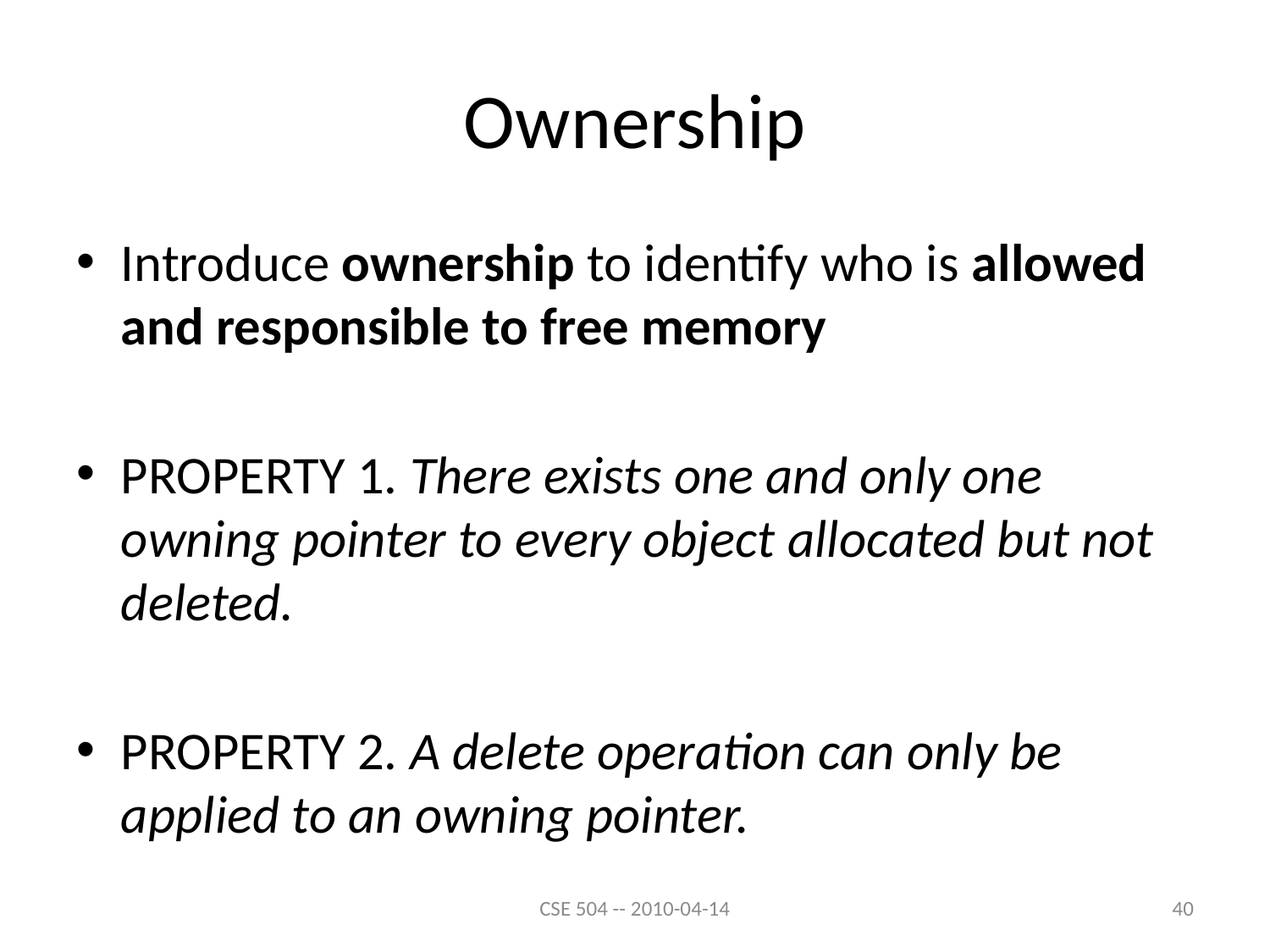

# Ownership
Introduce ownership to identify who is allowed and responsible to free memory

PROPERTY 1. There exists one and only one owning pointer to every object allocated but not deleted.

PROPERTY 2. A delete operation can only be applied to an owning pointer.

CSE 504 -- 2010-04-14
40